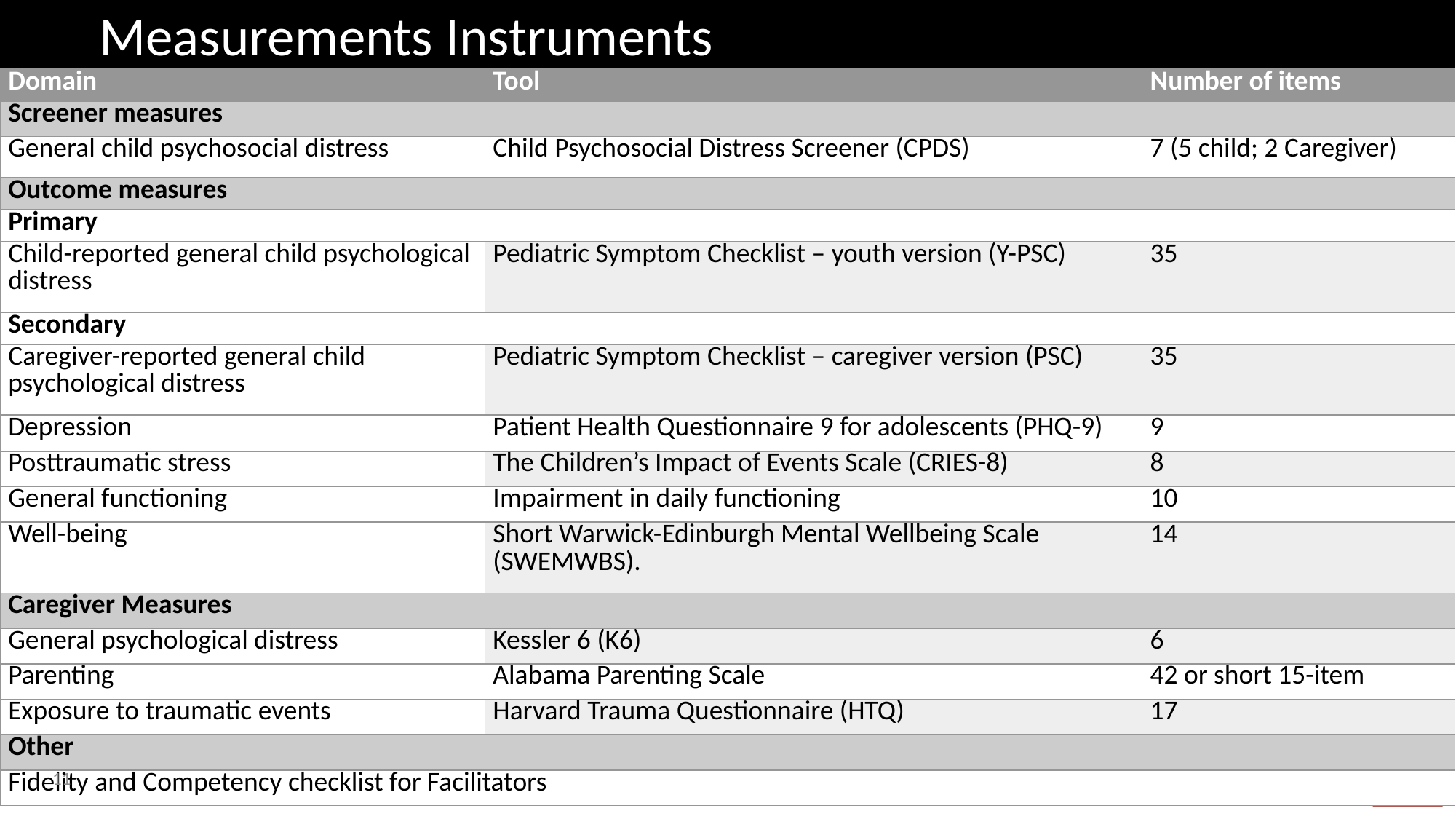

# Measurements Instruments
| Domain | Tool | Number of items |
| --- | --- | --- |
| Screener measures |  |  |
| General child psychosocial distress | Child Psychosocial Distress Screener (CPDS) | 7 (5 child; 2 Caregiver) |
| Outcome measures |  |  |
| Primary |  |  |
| Child-reported general child psychological distress | Pediatric Symptom Checklist – youth version (Y-PSC) | 35 |
| Secondary |  |  |
| Caregiver-reported general child psychological distress | Pediatric Symptom Checklist – caregiver version (PSC) | 35 |
| Depression | Patient Health Questionnaire 9 for adolescents (PHQ-9) | 9 |
| Posttraumatic stress | The Children’s Impact of Events Scale (CRIES-8) | 8 |
| General functioning | Impairment in daily functioning | 10 |
| Well-being | Short Warwick-Edinburgh Mental Wellbeing Scale (SWEMWBS). | 14 |
| Caregiver Measures |  |  |
| General psychological distress | Kessler 6 (K6) | 6 |
| Parenting | Alabama Parenting Scale | 42 or short 15-item |
| Exposure to traumatic events | Harvard Trauma Questionnaire (HTQ) | 17 |
| Other |  |  |
| Fidelity and Competency checklist for Facilitators |  |  |
11